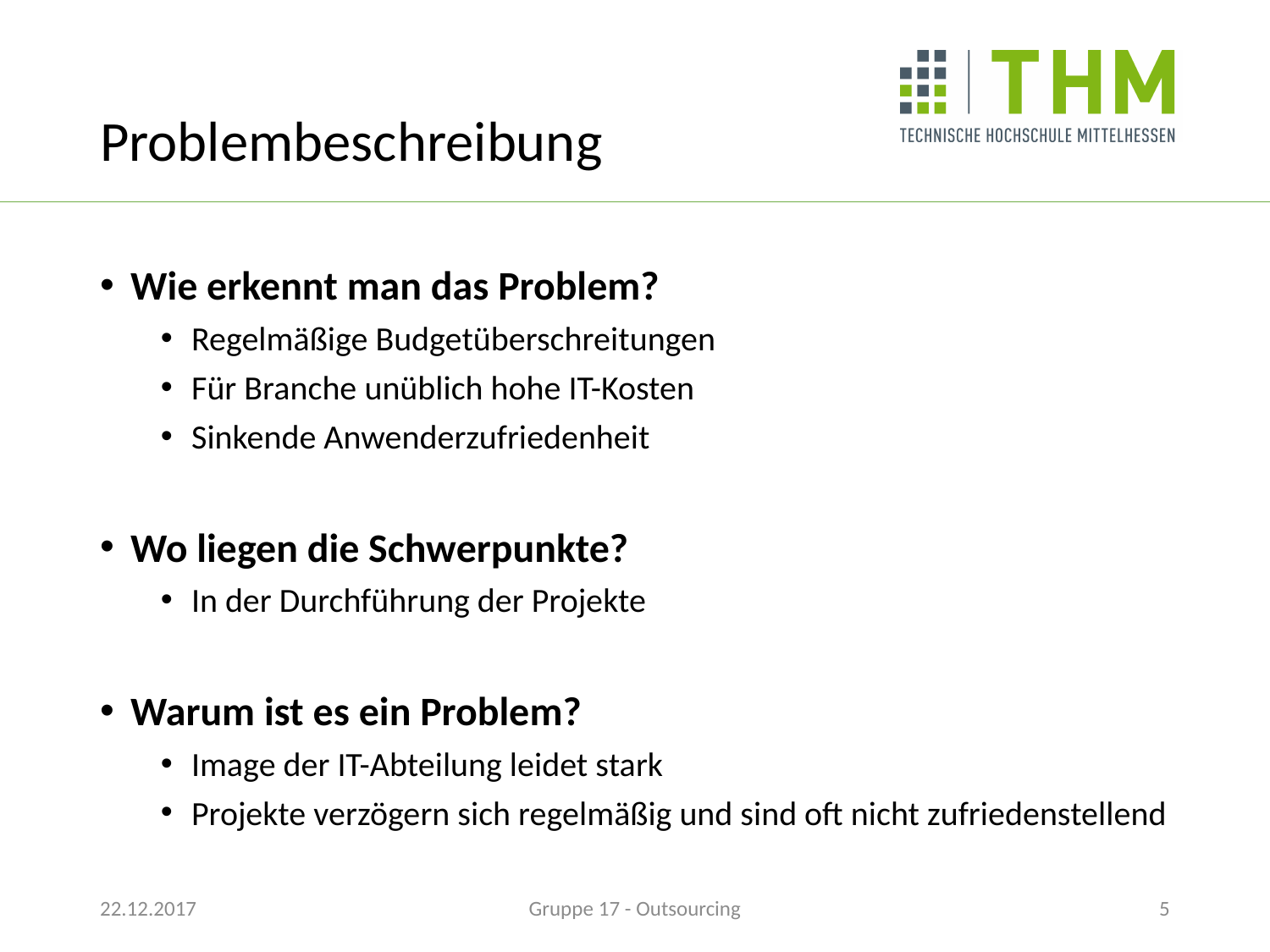

# Problembeschreibung
Wie erkennt man das Problem?
Regelmäßige Budgetüberschreitungen
Für Branche unüblich hohe IT-Kosten
Sinkende Anwenderzufriedenheit

Wo liegen die Schwerpunkte?
In der Durchführung der Projekte

Warum ist es ein Problem?
Image der IT-Abteilung leidet stark
Projekte verzögern sich regelmäßig und sind oft nicht zufriedenstellend

22.12.2017
Gruppe 17 - Outsourcing
5